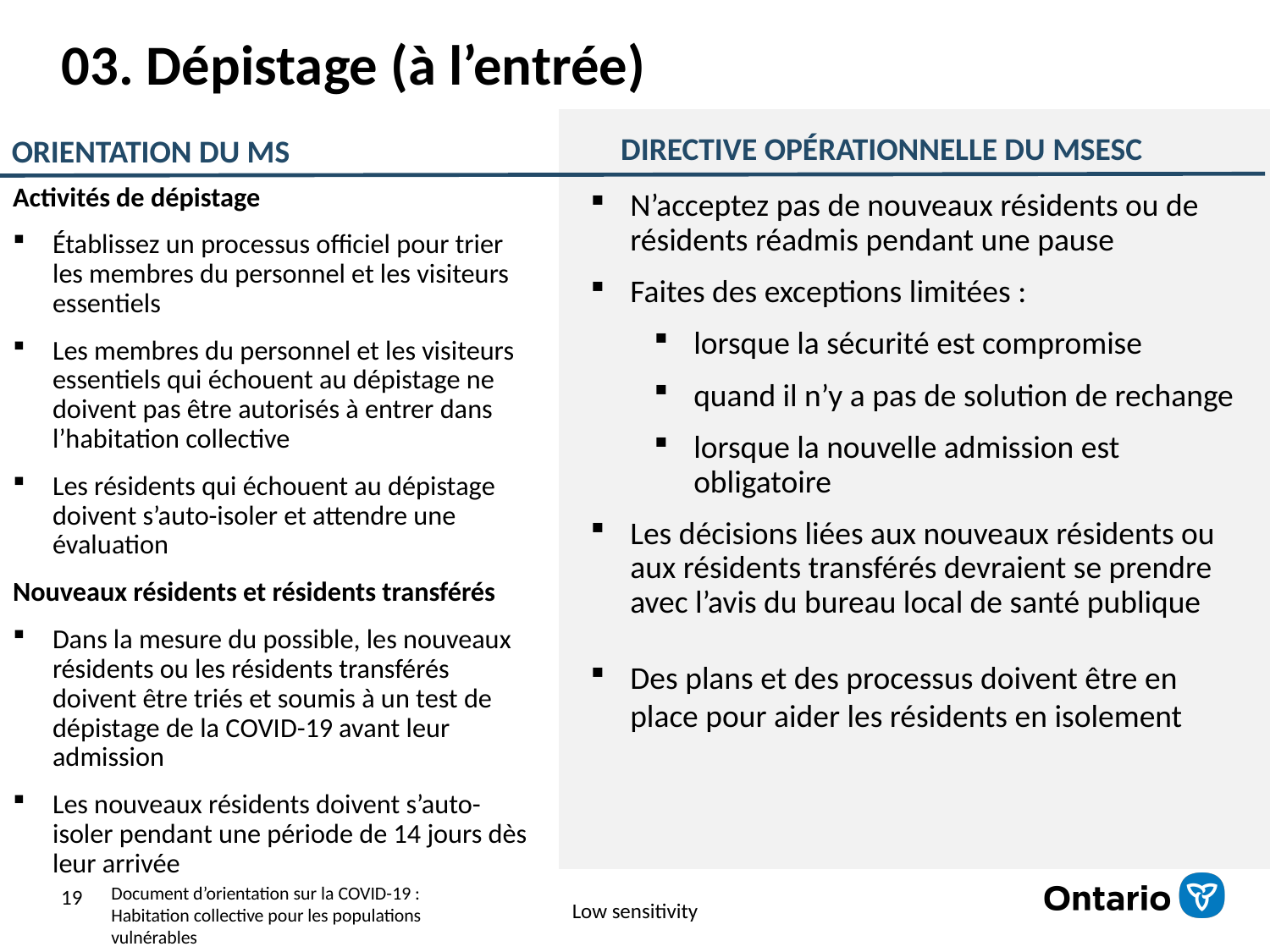

# 03. Dépistage (à l’entrée)

DIRECTIVE OPÉRATIONNELLE DU MSESC
ORIENTATION DU MS
Activités de dépistage
Établissez un processus officiel pour trier les membres du personnel et les visiteurs essentiels
Les membres du personnel et les visiteurs essentiels qui échouent au dépistage ne doivent pas être autorisés à entrer dans l’habitation collective
Les résidents qui échouent au dépistage doivent s’auto-isoler et attendre une évaluation
Nouveaux résidents et résidents transférés
Dans la mesure du possible, les nouveaux résidents ou les résidents transférés doivent être triés et soumis à un test de dépistage de la COVID-19 avant leur admission
Les nouveaux résidents doivent s’auto-isoler pendant une période de 14 jours dès leur arrivée

N’acceptez pas de nouveaux résidents ou de résidents réadmis pendant une pause
Faites des exceptions limitées :
lorsque la sécurité est compromise
quand il n’y a pas de solution de rechange
lorsque la nouvelle admission est obligatoire
Les décisions liées aux nouveaux résidents ou aux résidents transférés devraient se prendre avec l’avis du bureau local de santé publique

Des plans et des processus doivent être en place pour aider les résidents en isolement
19
Document d’orientation sur la COVID-19 :
Habitation collective pour les populations vulnérables